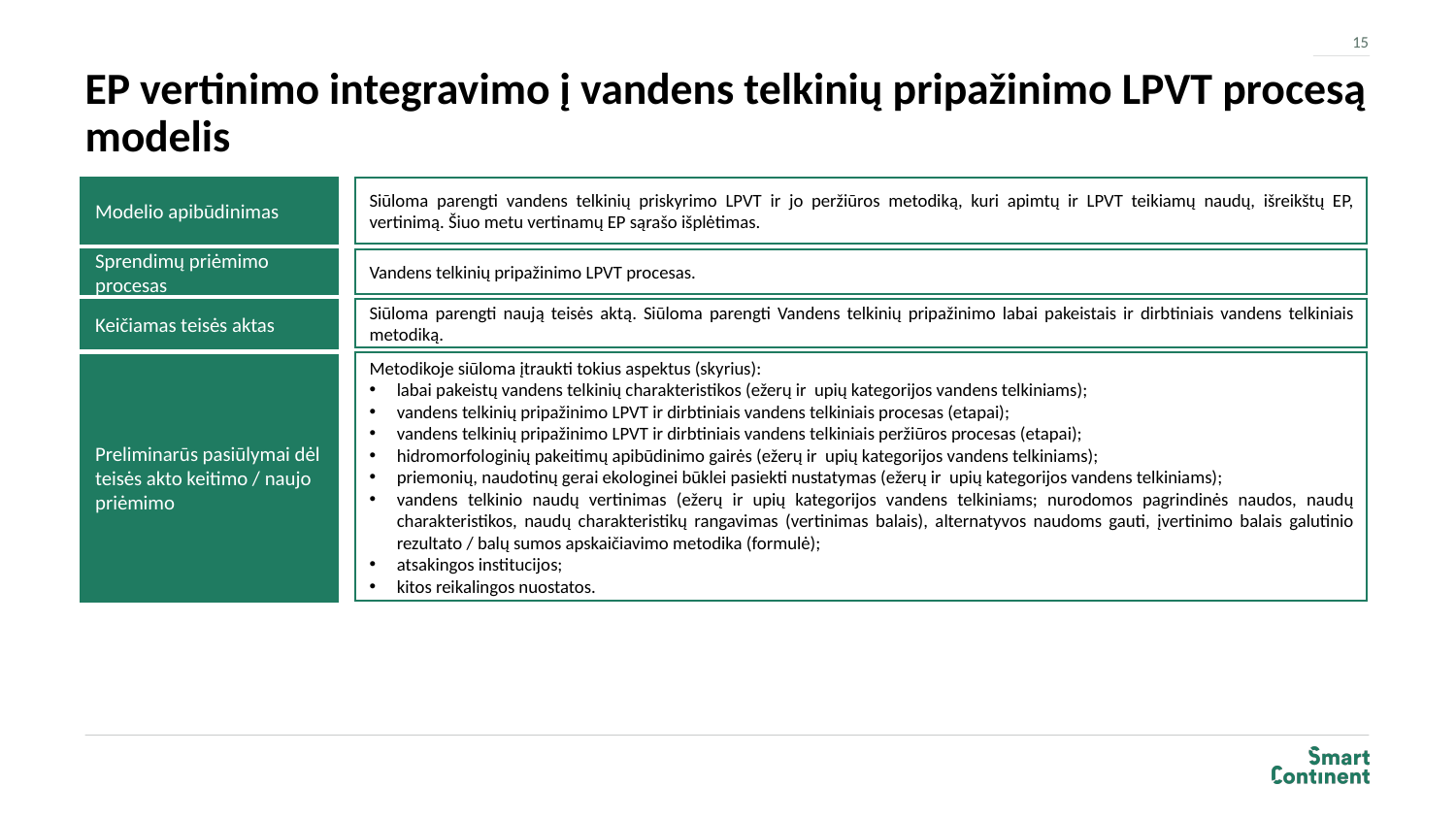

15
# EP vertinimo integravimo į vandens telkinių pripažinimo LPVT procesą modelis
Modelio apibūdinimas
Siūloma parengti vandens telkinių priskyrimo LPVT ir jo peržiūros metodiką, kuri apimtų ir LPVT teikiamų naudų, išreikštų EP, vertinimą. Šiuo metu vertinamų EP sąrašo išplėtimas.
Vandens telkinių pripažinimo LPVT procesas.
Sprendimų priėmimo procesas
Siūloma parengti naują teisės aktą. Siūloma parengti Vandens telkinių pripažinimo labai pakeistais ir dirbtiniais vandens telkiniais metodiką.
Keičiamas teisės aktas
Metodikoje siūloma įtraukti tokius aspektus (skyrius):
labai pakeistų vandens telkinių charakteristikos (ežerų ir  upių kategorijos vandens telkiniams);
vandens telkinių pripažinimo LPVT ir dirbtiniais vandens telkiniais procesas (etapai);
vandens telkinių pripažinimo LPVT ir dirbtiniais vandens telkiniais peržiūros procesas (etapai);
hidromorfologinių pakeitimų apibūdinimo gairės (ežerų ir  upių kategorijos vandens telkiniams);
priemonių, naudotinų gerai ekologinei būklei pasiekti nustatymas (ežerų ir  upių kategorijos vandens telkiniams);
vandens telkinio naudų vertinimas (ežerų ir upių kategorijos vandens telkiniams; nurodomos pagrindinės naudos, naudų charakteristikos, naudų charakteristikų rangavimas (vertinimas balais), alternatyvos naudoms gauti, įvertinimo balais galutinio rezultato / balų sumos apskaičiavimo metodika (formulė);
atsakingos institucijos;
kitos reikalingos nuostatos.
Preliminarūs pasiūlymai dėl teisės akto keitimo / naujo priėmimo